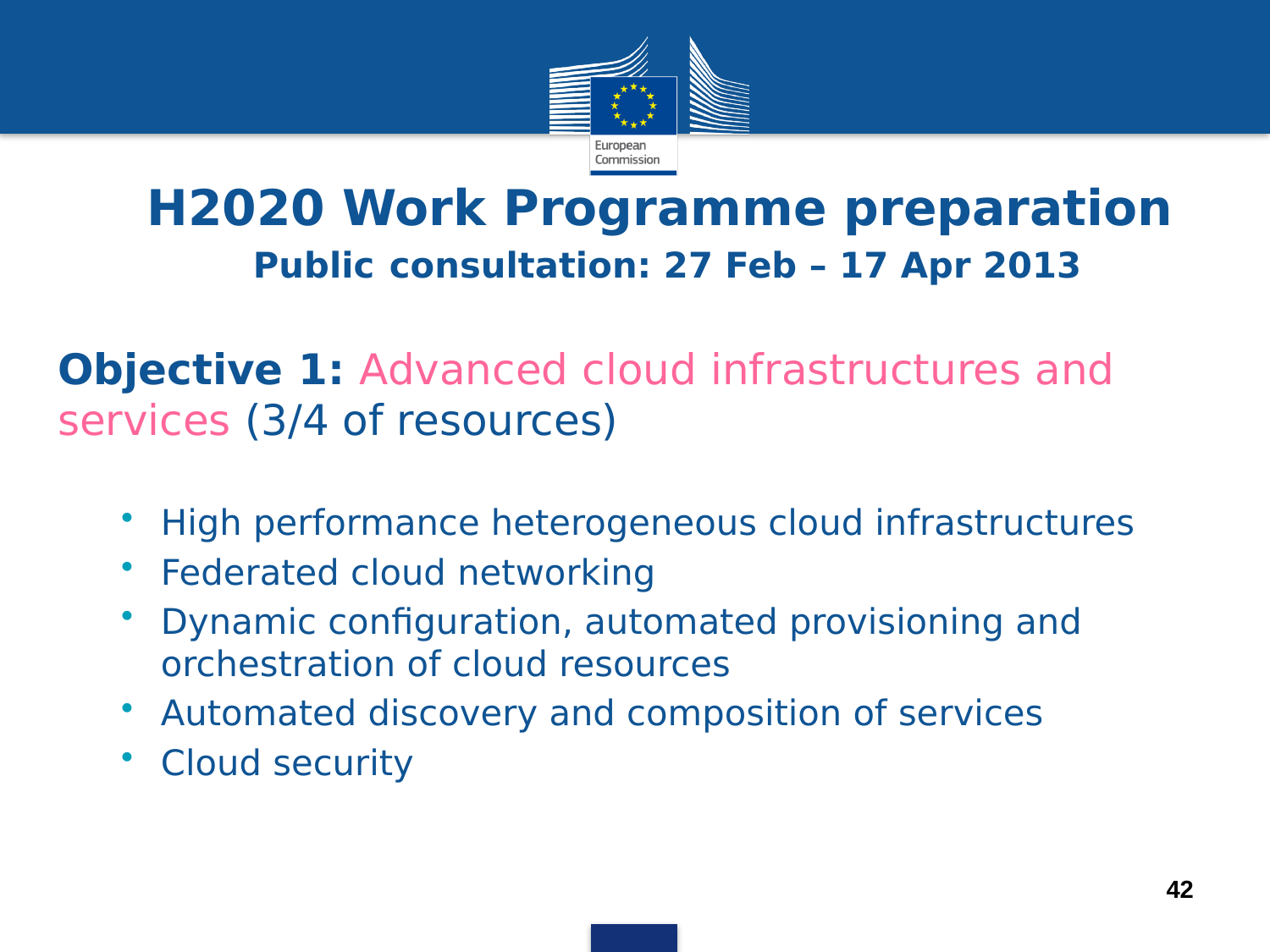

# H2020 Work Programme preparation Public consultation: 27 Feb – 17 Apr 2013
Objective 1: Advanced cloud infrastructures and services (3/4 of resources)

High performance heterogeneous cloud infrastructures
Federated cloud networking
Dynamic configuration, automated provisioning and orchestration of cloud resources
Automated discovery and composition of services
Cloud security
42